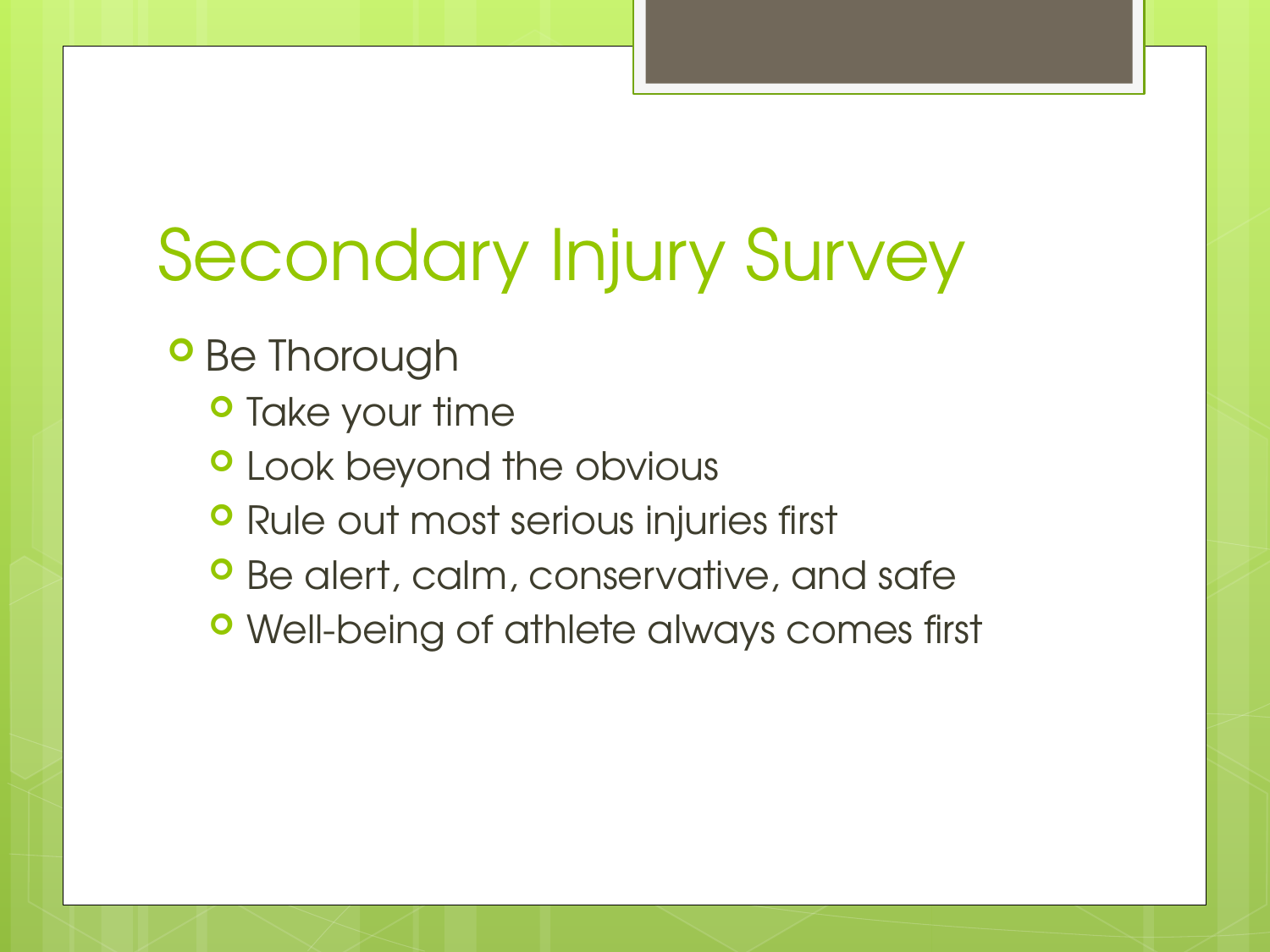

# Secondary Injury Survey
Be Thorough
Take your time
Look beyond the obvious
Rule out most serious injuries first
Be alert, calm, conservative, and safe
Well-being of athlete always comes first